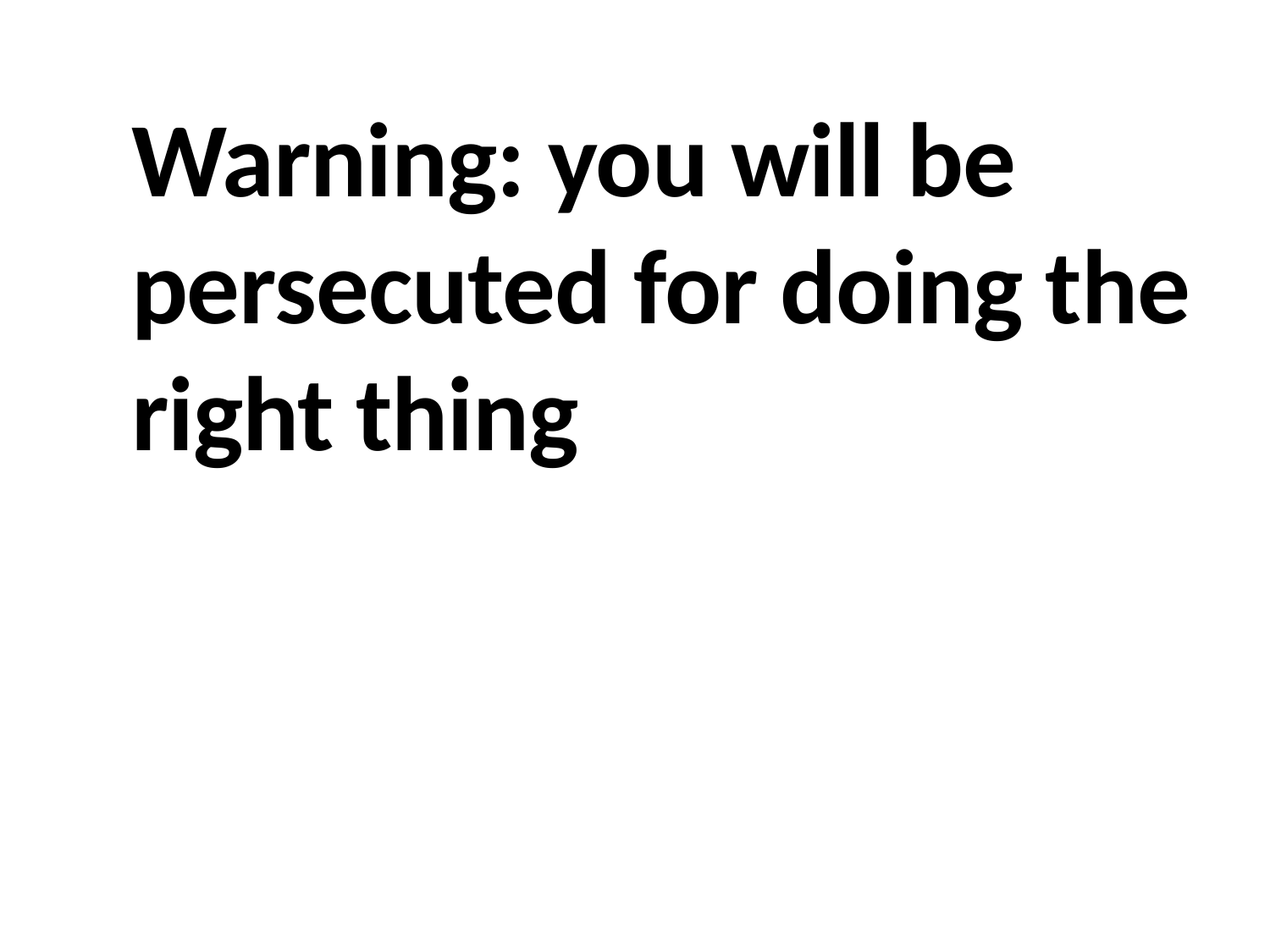

Warning: you will be persecuted for doing the right thing